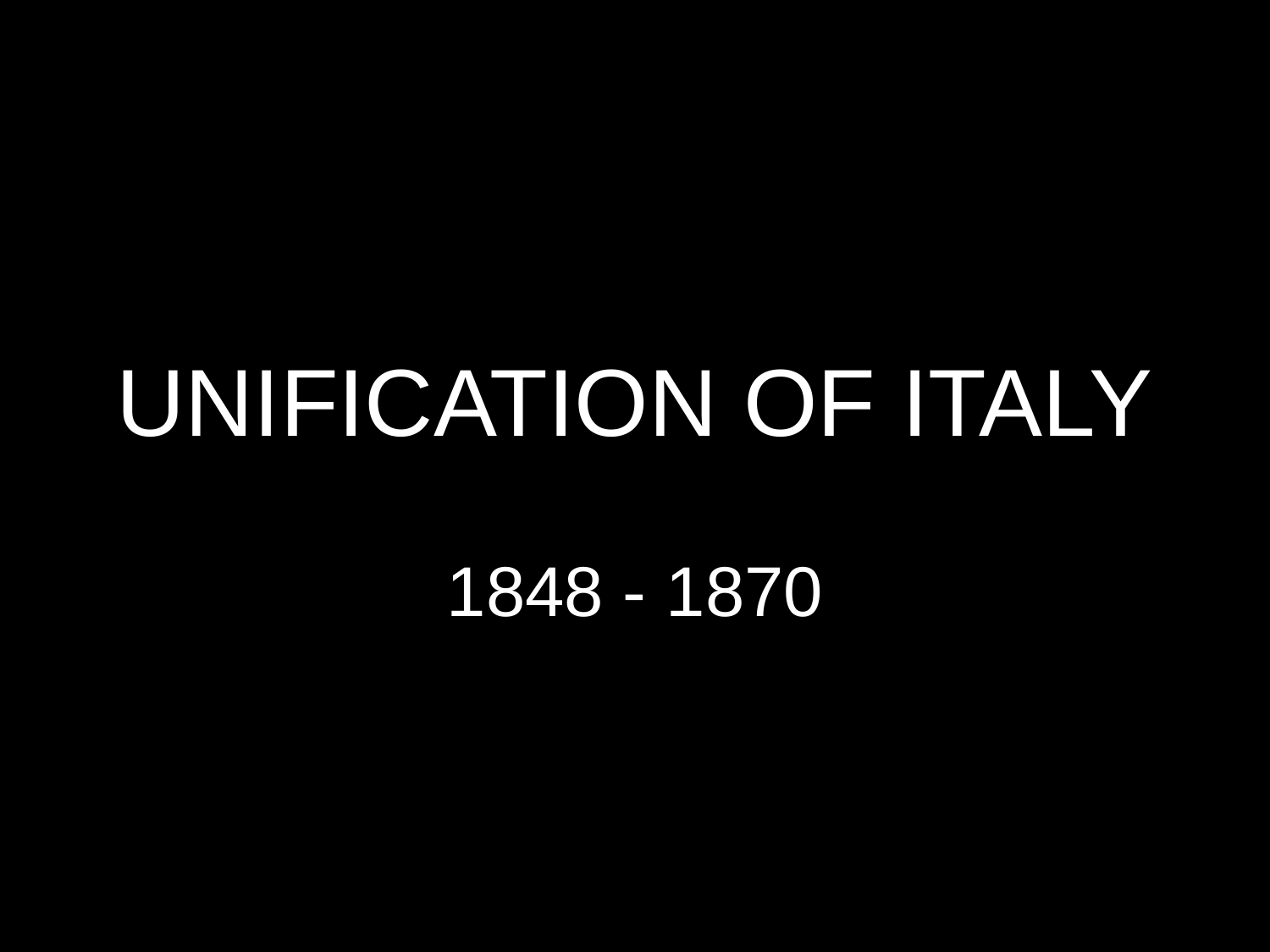

# UNIFICATION OF ITALY
1848 - 1870